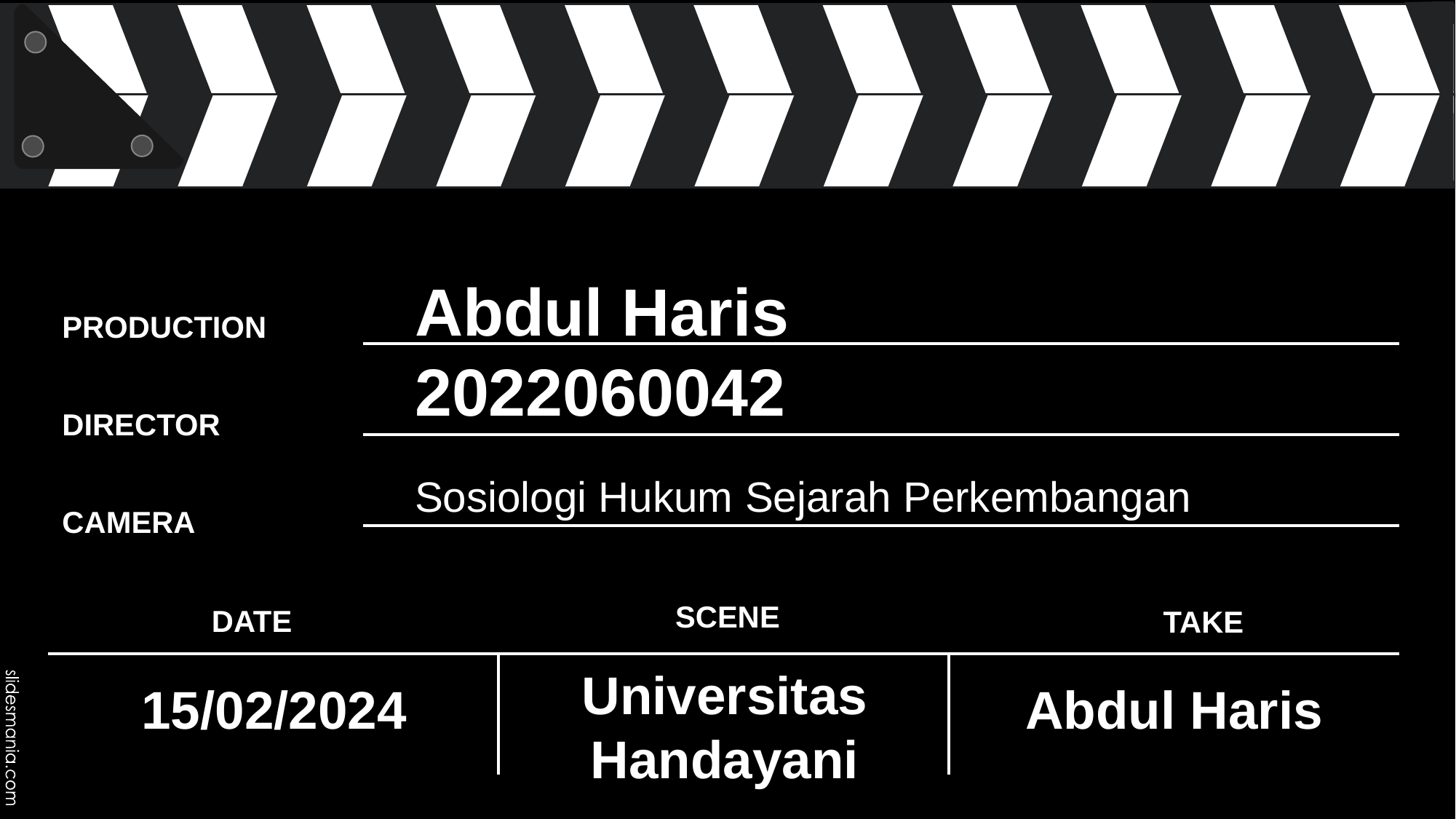

# Abdul Haris 2022060042
Sosiologi Hukum Sejarah Perkembangan
15/02/2024
Abdul Haris
Universitas Handayani